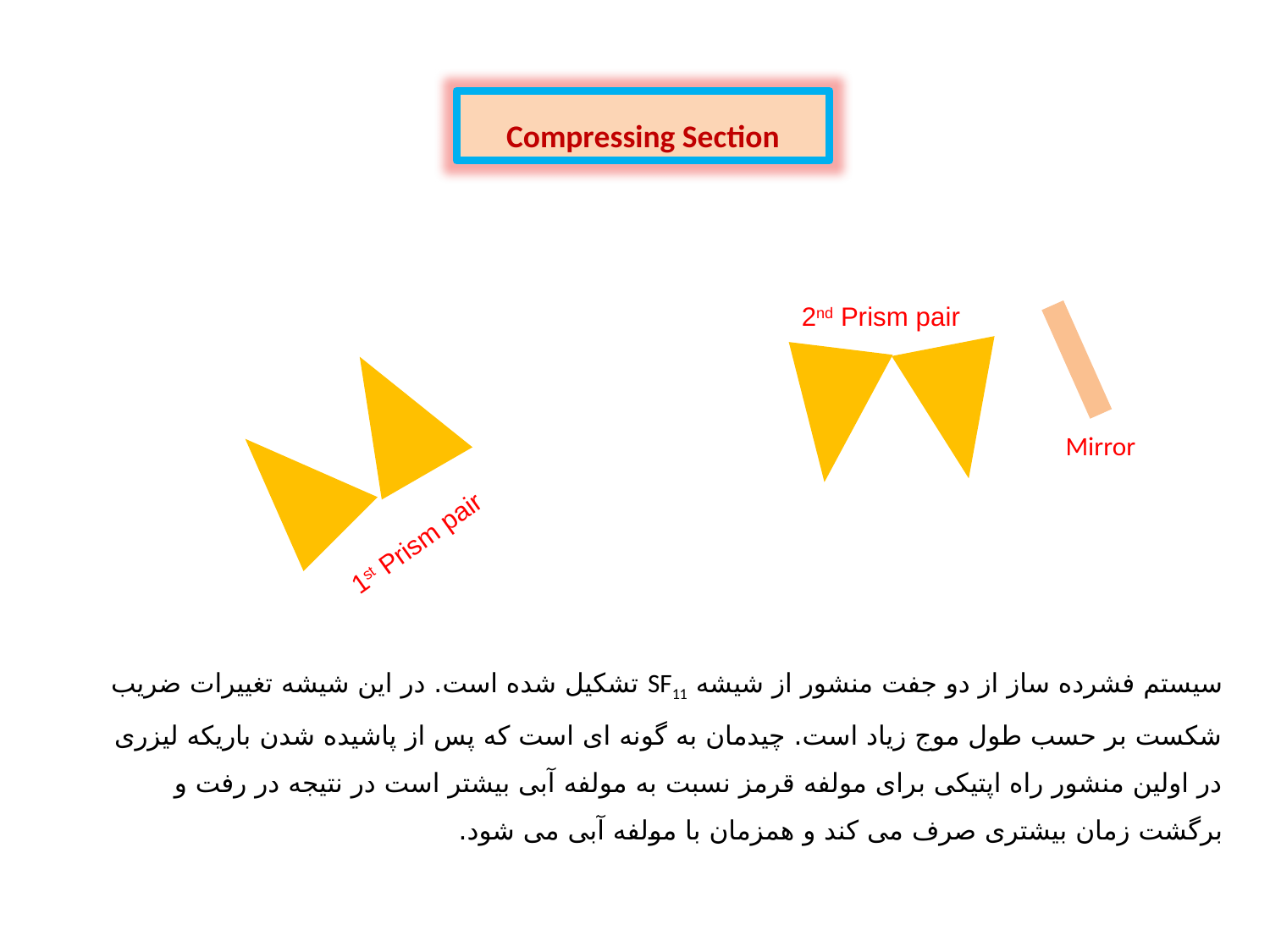

Compressing Section
2nd Prism pair

Mirror
1st Prism pair
سیستم فشرده ساز از دو جفت منشور از شیشه SF11 تشکیل شده است. در این شیشه تغییرات ضریب شکست بر حسب طول موج زیاد است. چیدمان به گونه ای است که پس از پاشیده شدن باریکه لیزری در اولین منشور راه اپتیکی برای مولفه قرمز نسبت به مولفه آبی بیشتر است در نتیجه در رفت و برگشت زمان بیشتری صرف می کند و همزمان با مولفه آبی می شود.